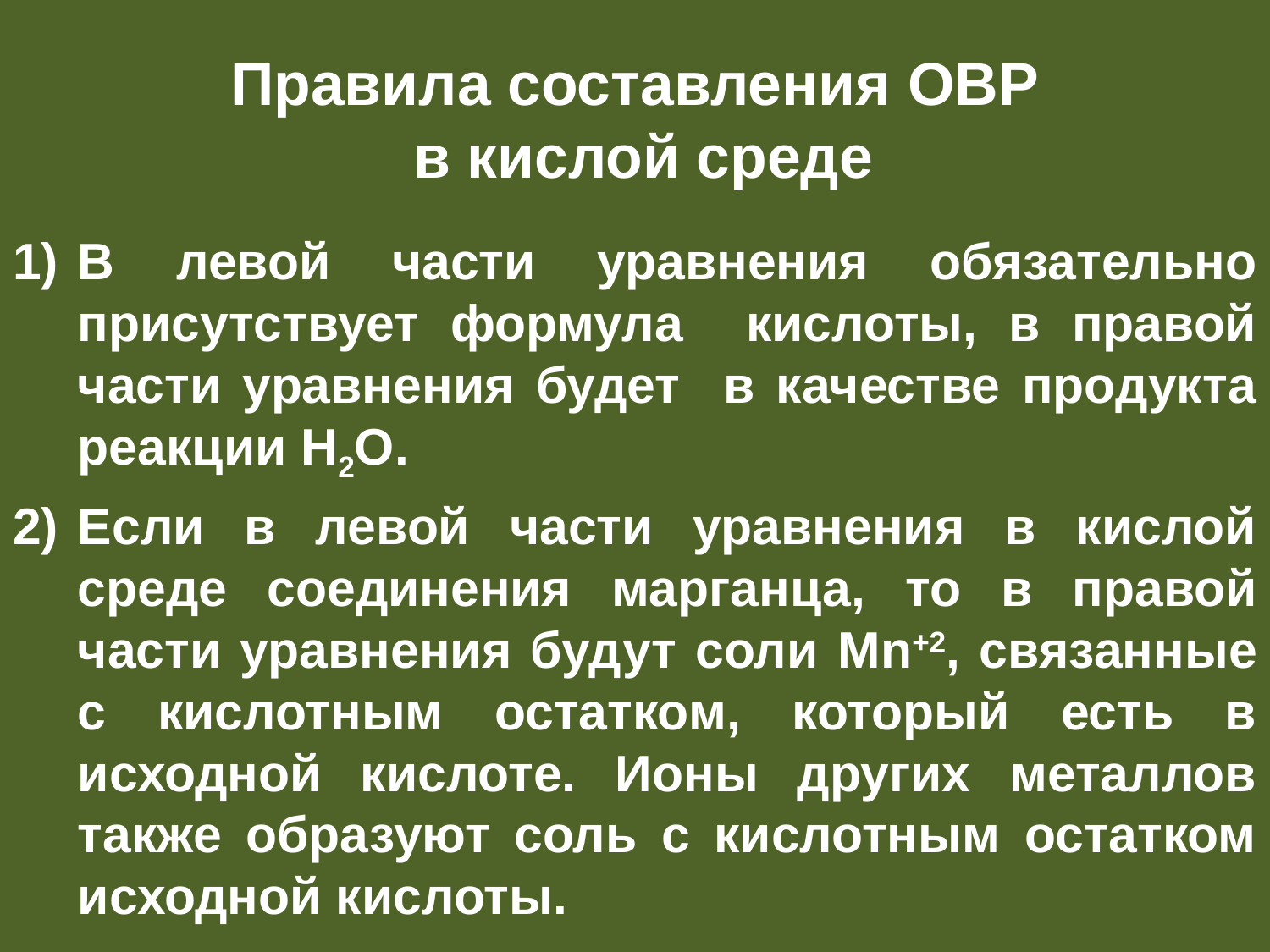

# Правила составления ОВР в кислой среде
В левой части уравнения обязательно присутствует формула  кислоты, в правой части уравнения будет  в качестве продукта реакции H2O.
Если в левой части уравнения в кислой среде соединения марганца, то в правой части уравнения будут соли Mn+2, связанные с кислотным остатком, который есть в исходной кислоте. Ионы других металлов также образуют соль с кислотным остатком исходной кислоты.